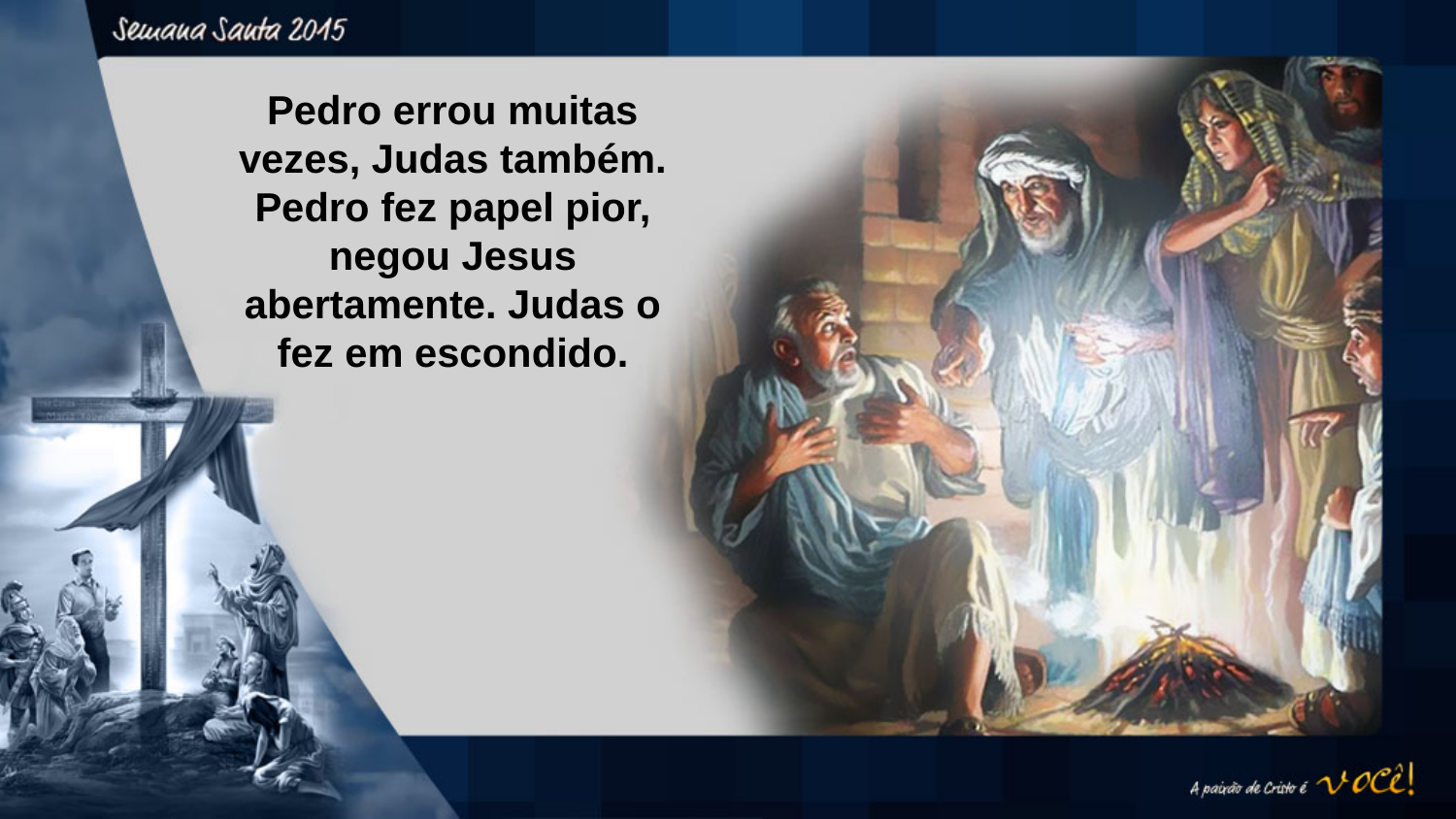

Pedro errou muitas vezes, Judas também. Pedro fez papel pior, negou Jesus abertamente. Judas o fez em escondido.